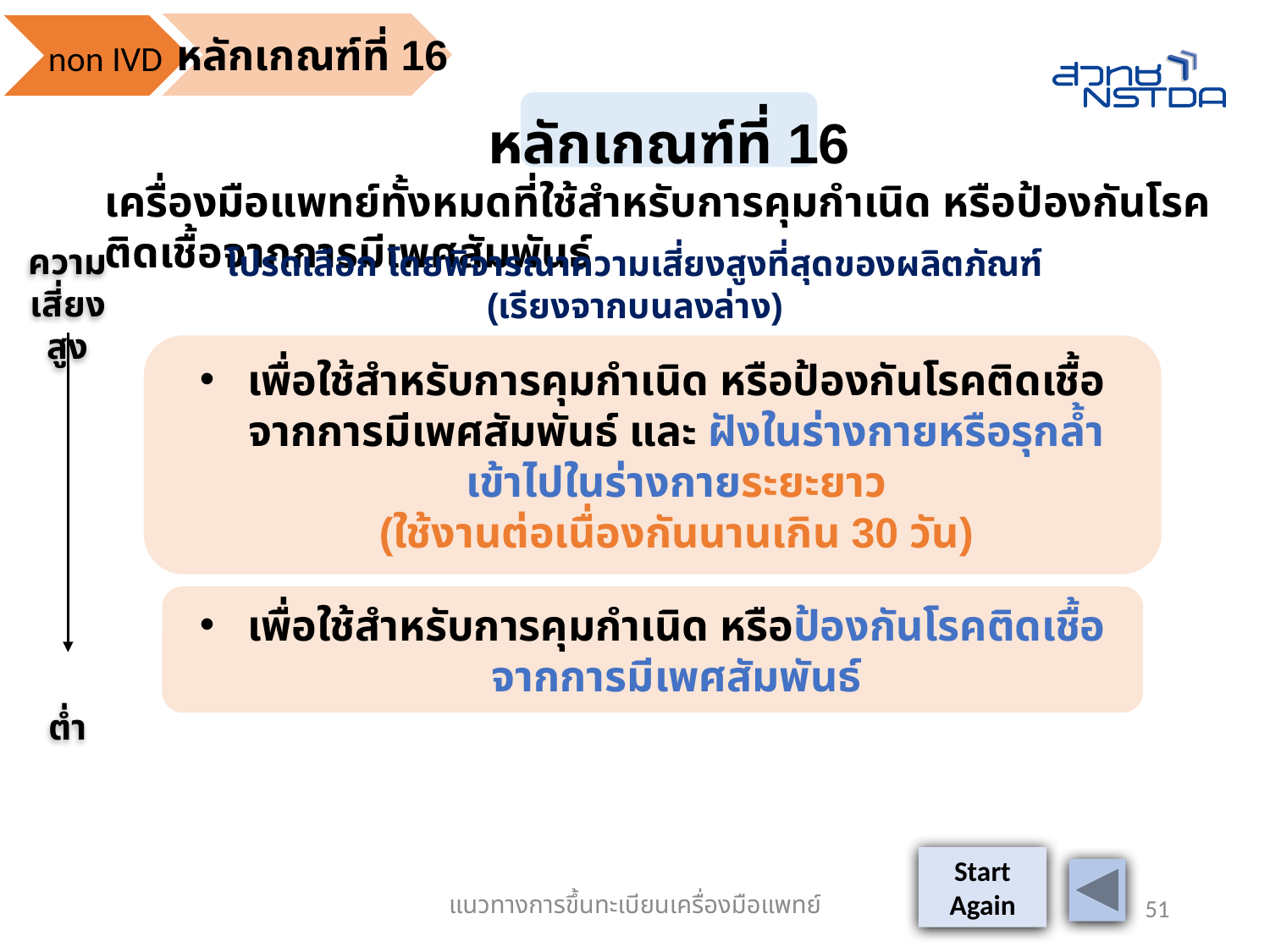

หลักเกณฑ์ที่ 16
non IVD

หลักเกณฑ์ที่ 16
เครื่องมือแพทย์ทั้งหมดที่ใช้สำหรับการคุมกำเนิด หรือป้องกันโรคติดเชื้อจากการมีเพศสัมพันธ์
ความเสี่ยง
สูง

ต่ำ
โปรดเลือก โดยพิจารณาความเสี่ยงสูงที่สุดของผลิตภัณฑ์ (เรียงจากบนลงล่าง)
เพื่อใช้สำหรับการคุมกำเนิด หรือป้องกันโรคติดเชื้อ
จากการมีเพศสัมพันธ์ และ ฝังในร่างกายหรือรุกล้ำเข้าไปในร่างกายระยะยาว
(ใช้งานต่อเนื่องกันนานเกิน 30 วัน)
เพื่อใช้สำหรับการคุมกำเนิด หรือป้องกันโรคติดเชื้อจากการมีเพศสัมพันธ์
Start
Again

แนวทางการขึ้นทะเบียนเครื่องมือแพทย์
51